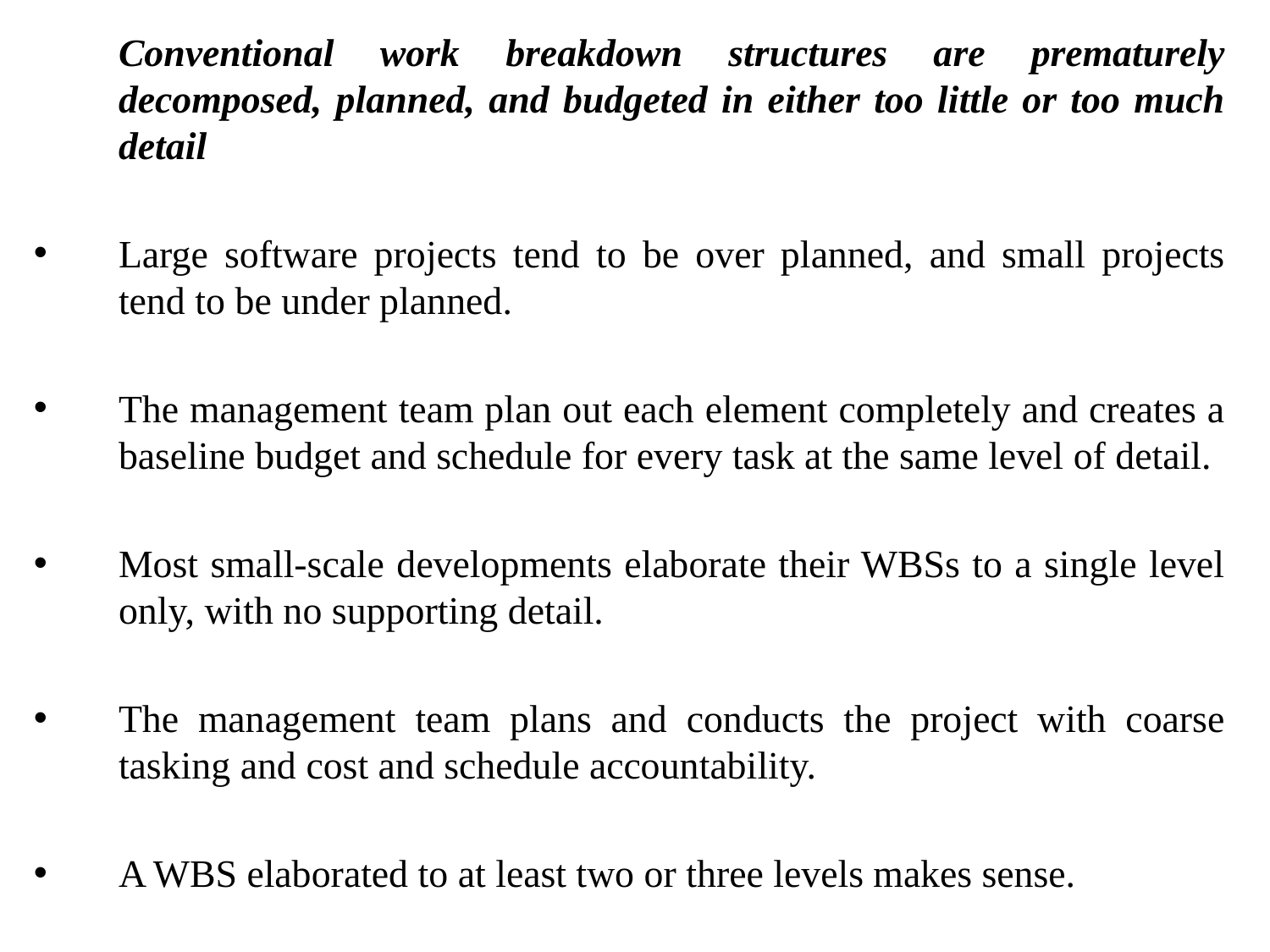

Conventional work breakdown structures are prematurely decomposed, planned, and budgeted in either too little or too much detail

Large software projects tend to be over planned, and small projects tend to be under planned.

The management team plan out each element completely and creates a baseline budget and schedule for every task at the same level of detail.

Most small-scale developments elaborate their WBSs to a single level only, with no supporting detail.

The management team plans and conducts the project with coarse tasking and cost and schedule accountability.

A WBS elaborated to at least two or three levels makes sense.